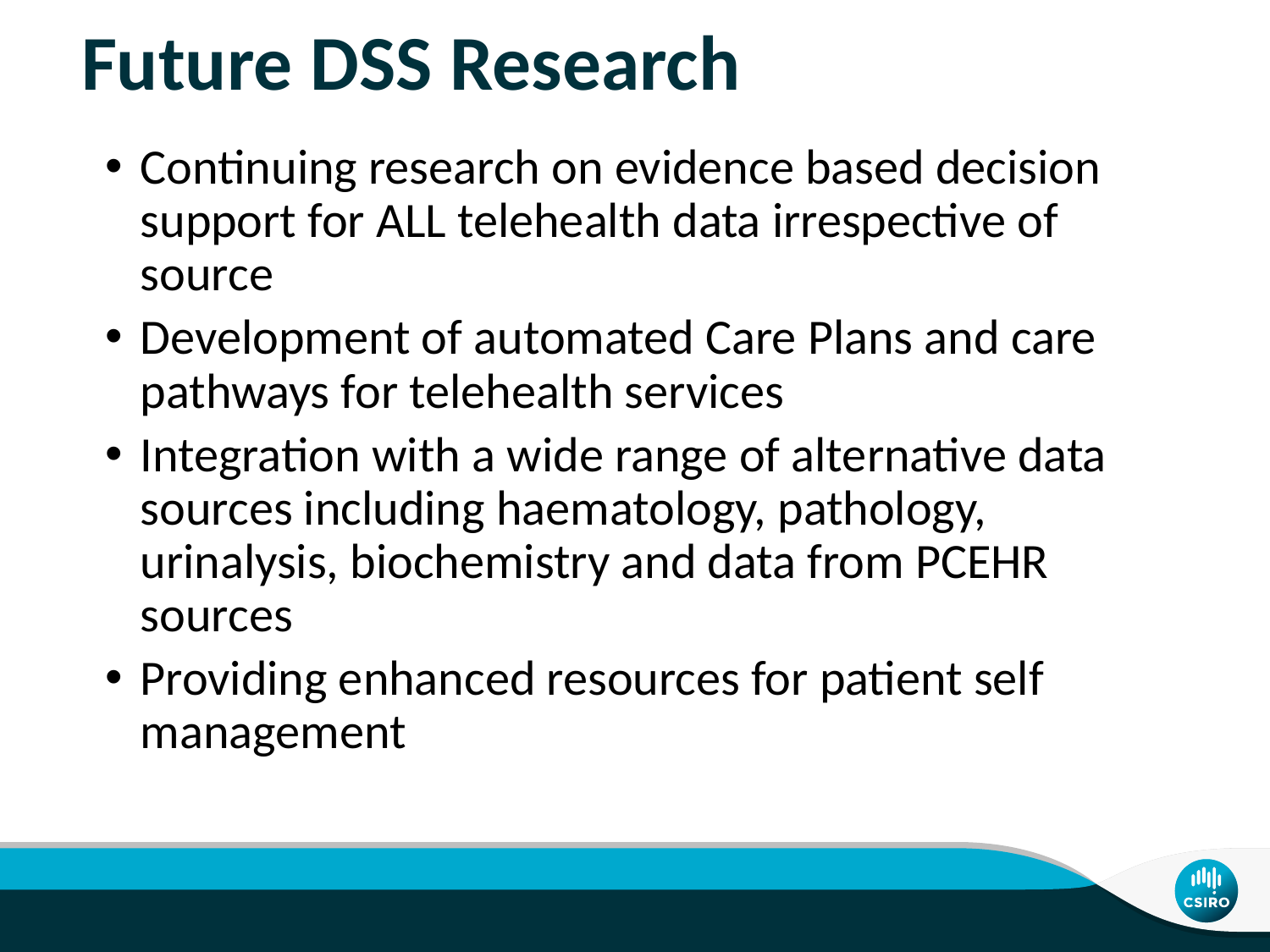

# Future DSS Research
Continuing research on evidence based decision support for ALL telehealth data irrespective of source
Development of automated Care Plans and care pathways for telehealth services
Integration with a wide range of alternative data sources including haematology, pathology, urinalysis, biochemistry and data from PCEHR sources
Providing enhanced resources for patient self management